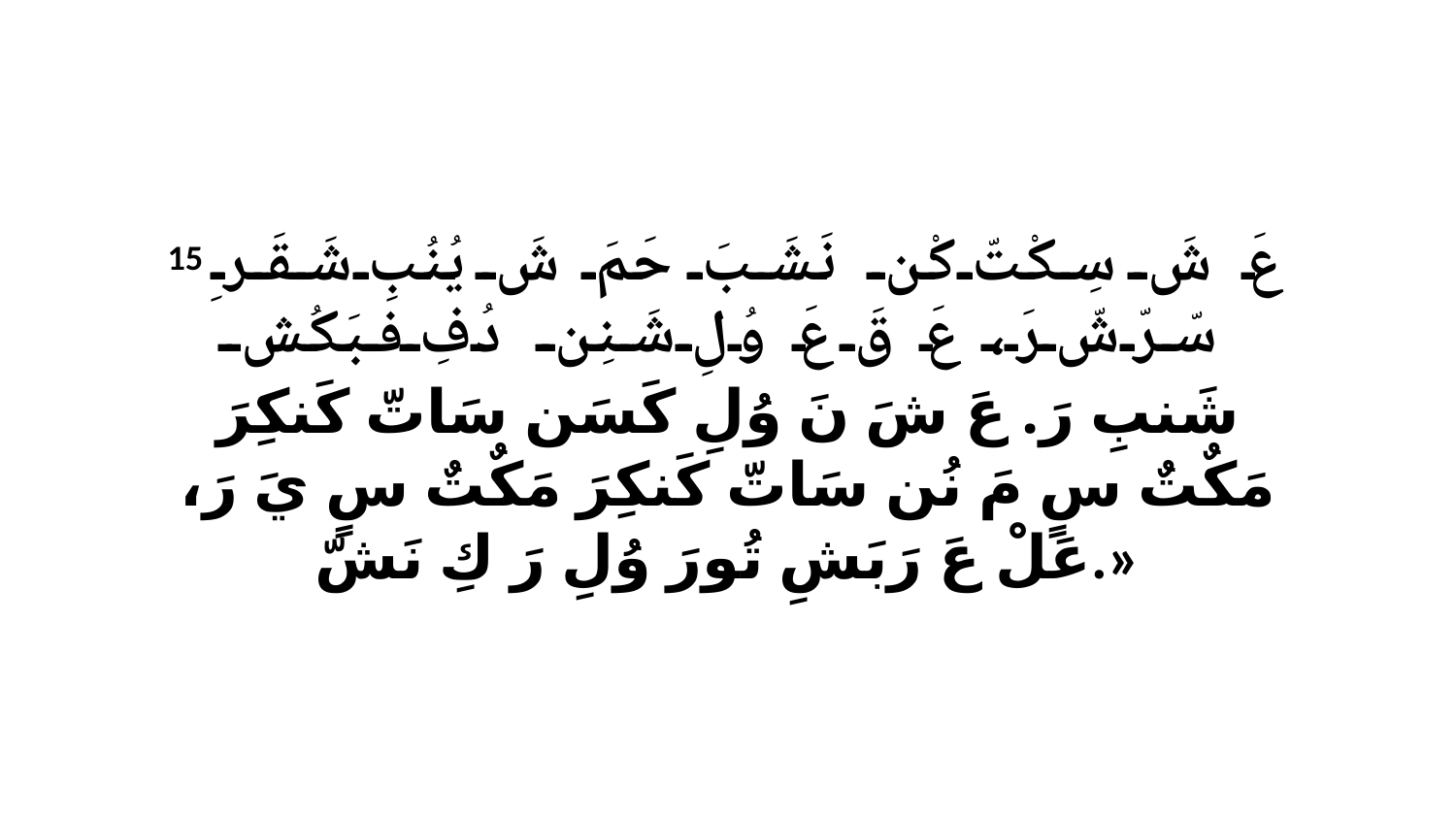

15 عَ شَ سِكْتّ كْن نَشَبَ حَمَ شَ يُنُبِ شَقَرِ سّرّشّ رَ، عَ قَ عَ وُلِ شَنِن دُفِ فبَكُشِ شَنبِ رَ. عَ شَ نَ وُلِ كَسَن سَاتّ كَنكِرَ مَكٌتٌ سٍ مَ نُن سَاتّ كَنكِرَ مَكٌتٌ سٍ يَ رَ، عَلْ عَ رَبَشِ تُورَ وُلِ رَ كِ نَشّ.»